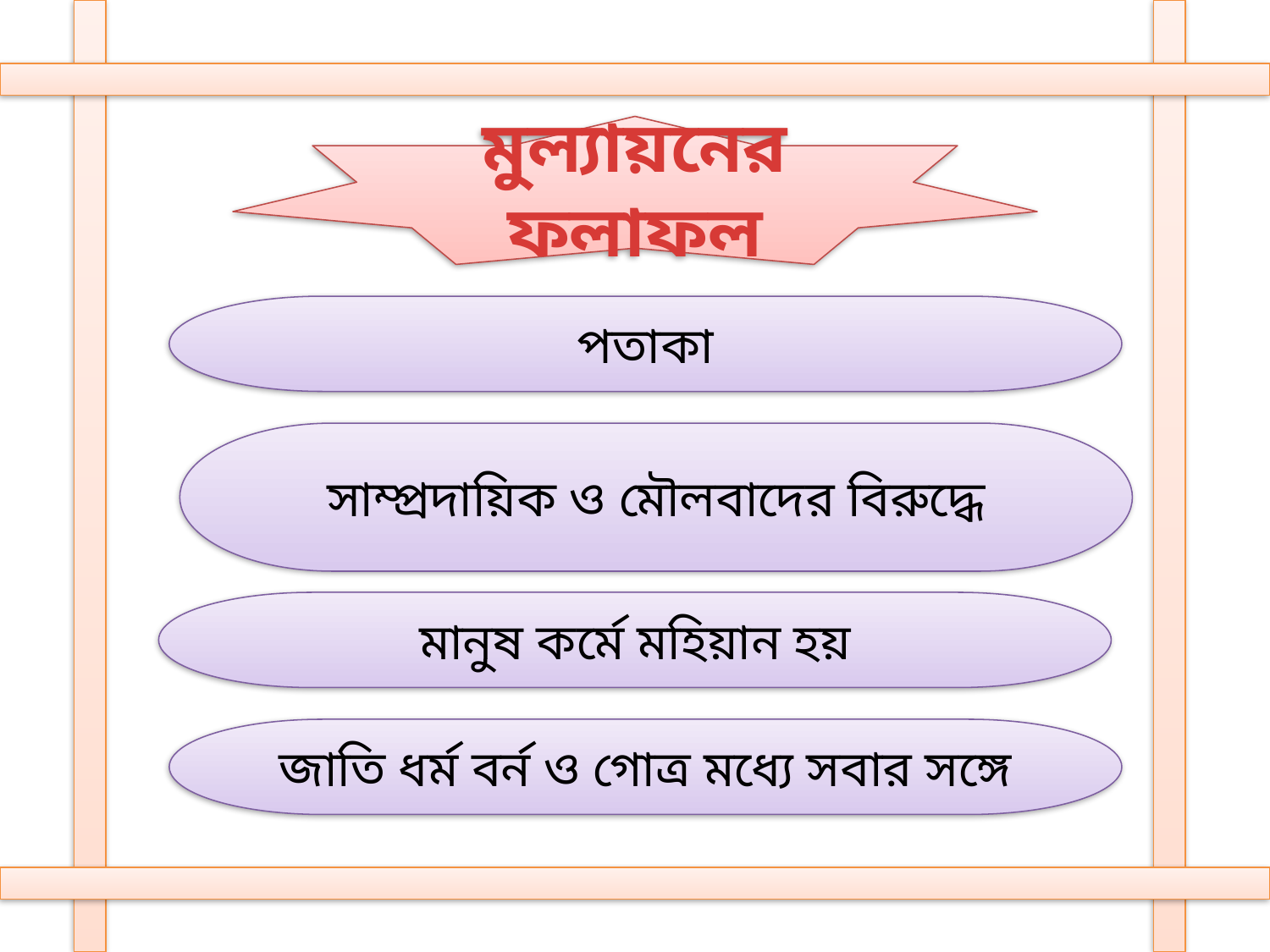

মুল্যায়নের ফলাফল
পতাকা
সাম্প্রদায়িক ও মৌলবাদের বিরুদ্ধে
মানুষ কর্মে মহিয়ান হয়
জাতি ধর্ম বর্ন ও গোত্র মধ্যে সবার সঙ্গে